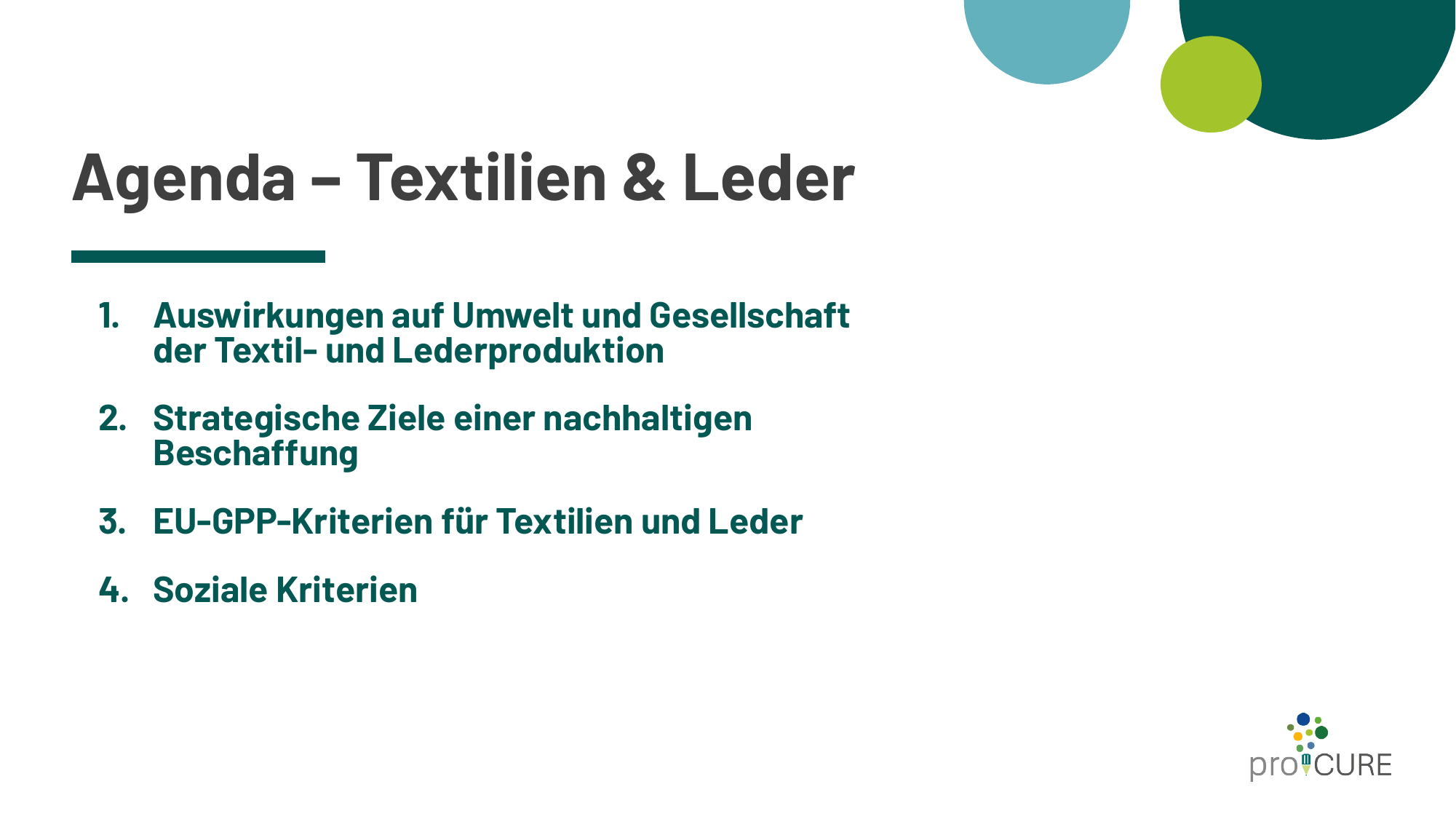

# Agenda – Textilien & Leder
Auswirkungen auf Umwelt und Gesellschaft der Textil- und Lederproduktion
Strategische Ziele einer nachhaltigen Beschaffung
EU-GPP-Kriterien für Textilien und Leder
Soziale Kriterien